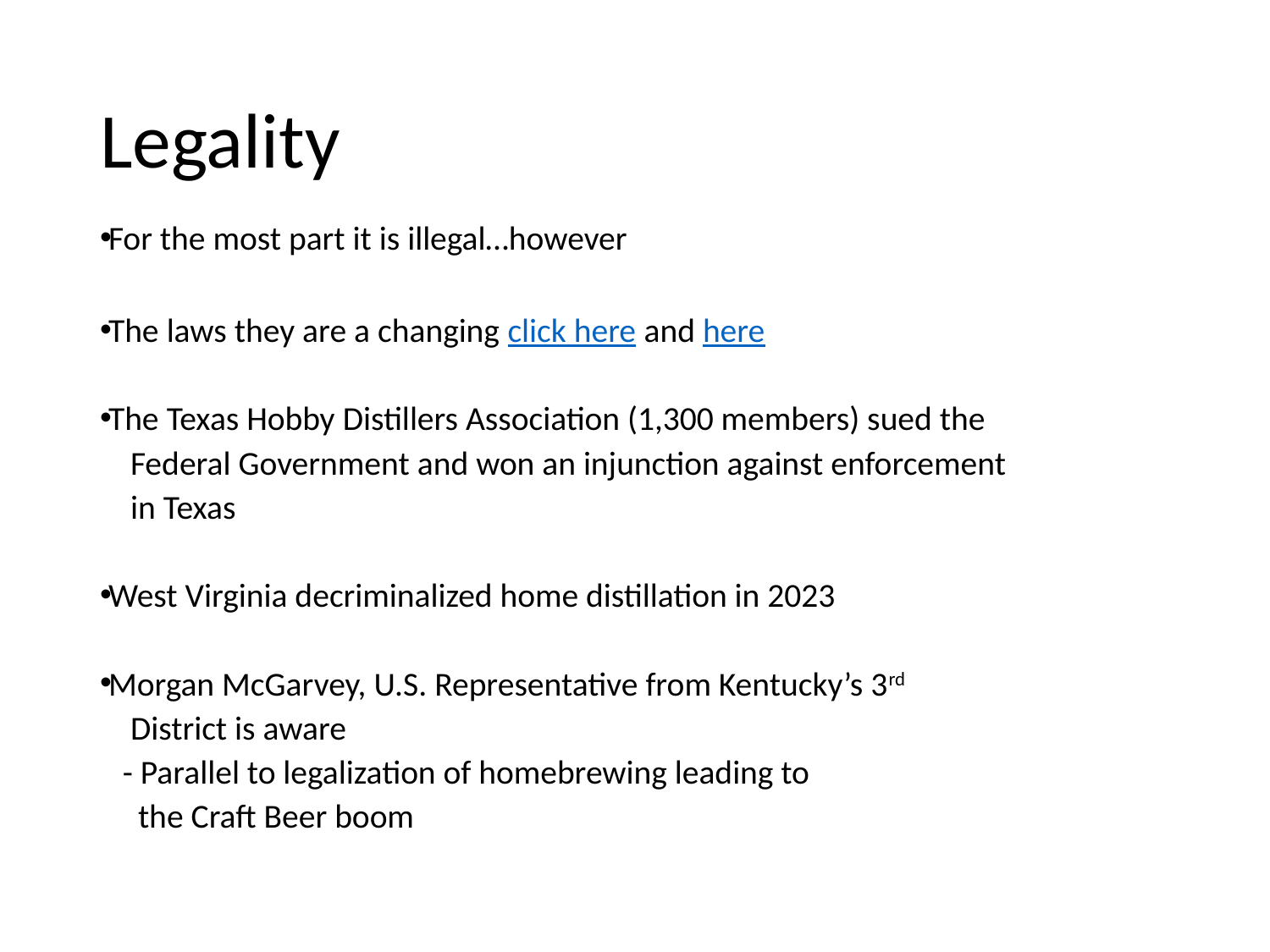

# Legality
For the most part it is illegal…however

The laws they are a changing click here and here

The Texas Hobby Distillers Association (1,300 members) sued the
    Federal Government and won an injunction against enforcement
    in Texas

West Virginia decriminalized home distillation in 2023

Morgan McGarvey, U.S. Representative from Kentucky’s 3rd
    District is aware
   - Parallel to legalization of homebrewing leading to
     the Craft Beer boom